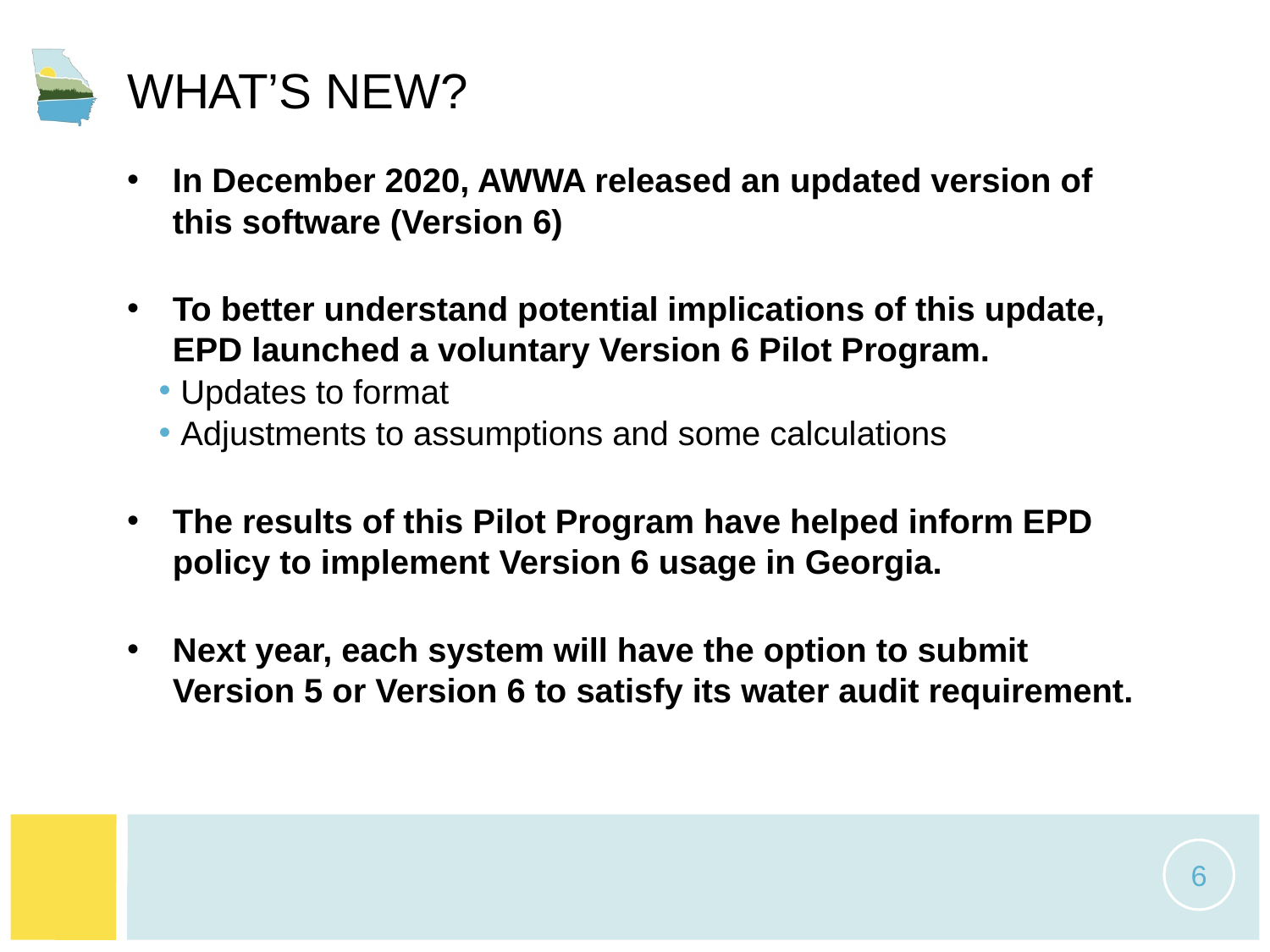

# What’s New?
In December 2020, AWWA released an updated version of this software (Version 6)

To better understand potential implications of this update, EPD launched a voluntary Version 6 Pilot Program.
Updates to format
Adjustments to assumptions and some calculations

The results of this Pilot Program have helped inform EPD policy to implement Version 6 usage in Georgia.

Next year, each system will have the option to submit Version 5 or Version 6 to satisfy its water audit requirement.

6